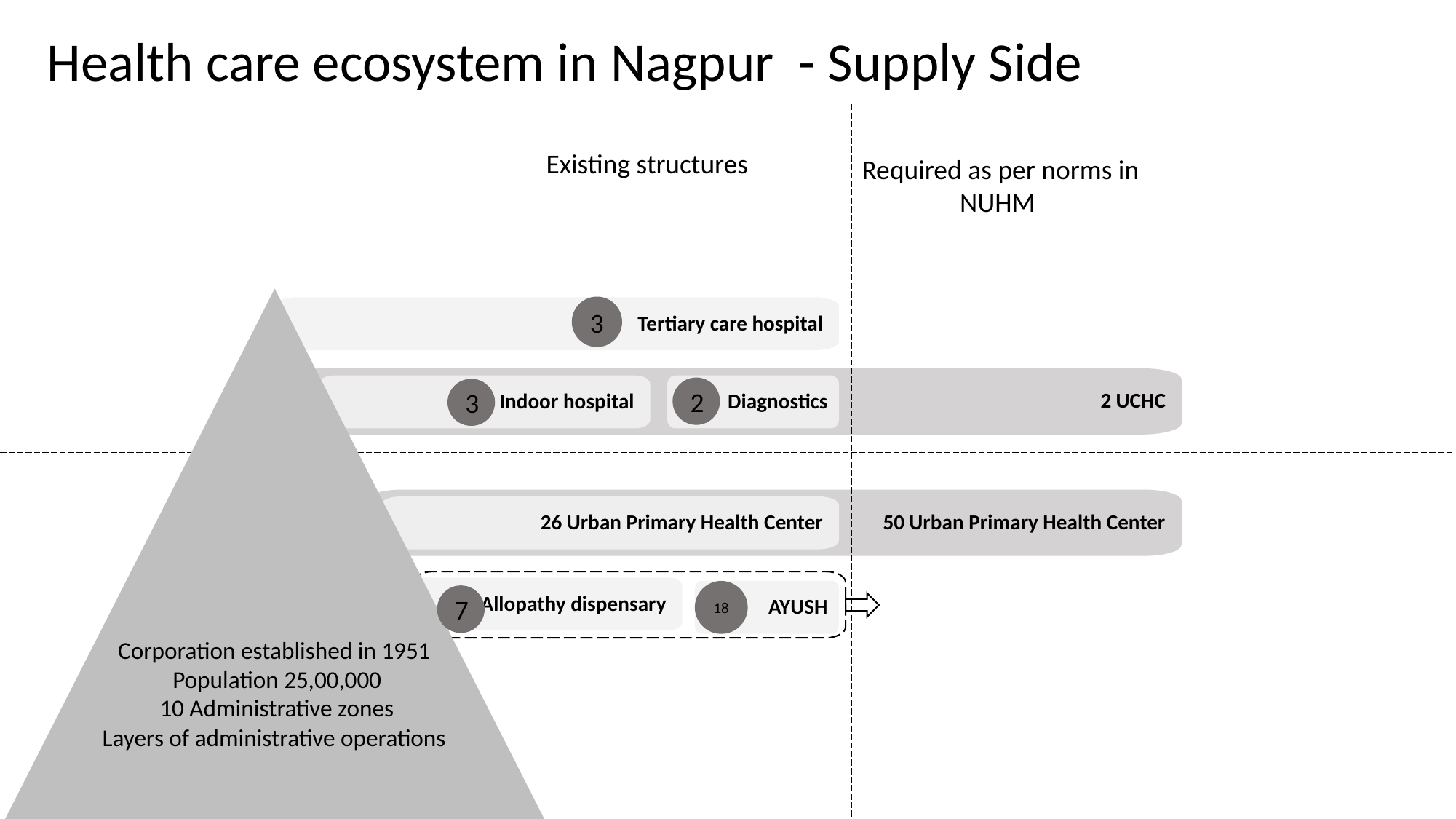

Health care ecosystem in Nagpur  - Supply Side
Existing structures
Required as per norms in NUHM

3
Tertiary care hospital
2 UCHC
Indoor hospital
Diagnostics
2
3
50 Urban Primary Health Center
 26 Urban Primary Health Center

Allopathy dispensary
AYUSH
18
7

Corporation established in 1951
Population 25,00,000
10 Administrative zones
Layers of administrative operations